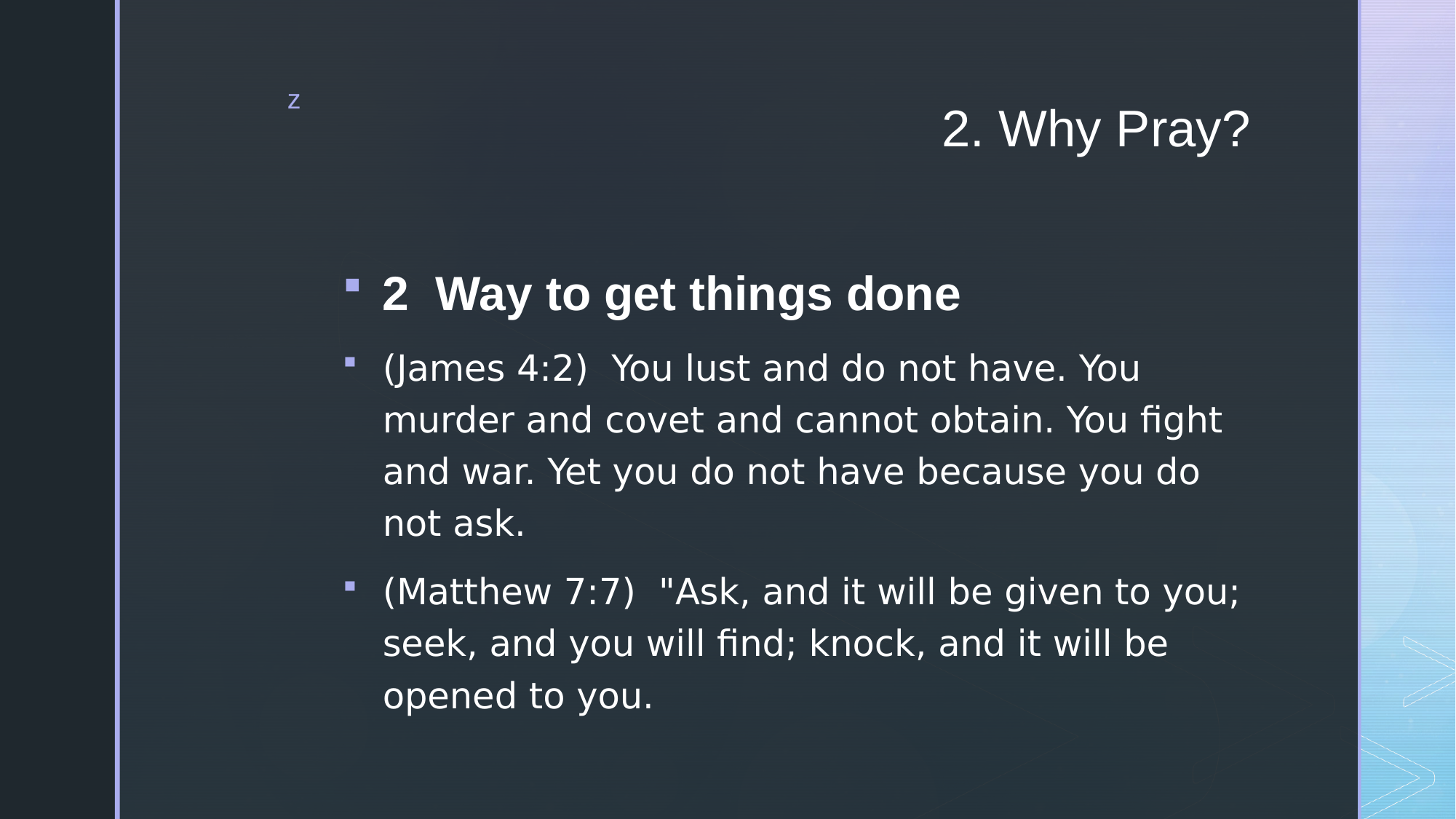

# 2. Why Pray?
2  Way to get things done
(James 4:2)  You lust and do not have. You murder and covet and cannot obtain. You fight and war. Yet you do not have because you do not ask.
(Matthew 7:7)  "Ask, and it will be given to you; seek, and you will find; knock, and it will be opened to you.